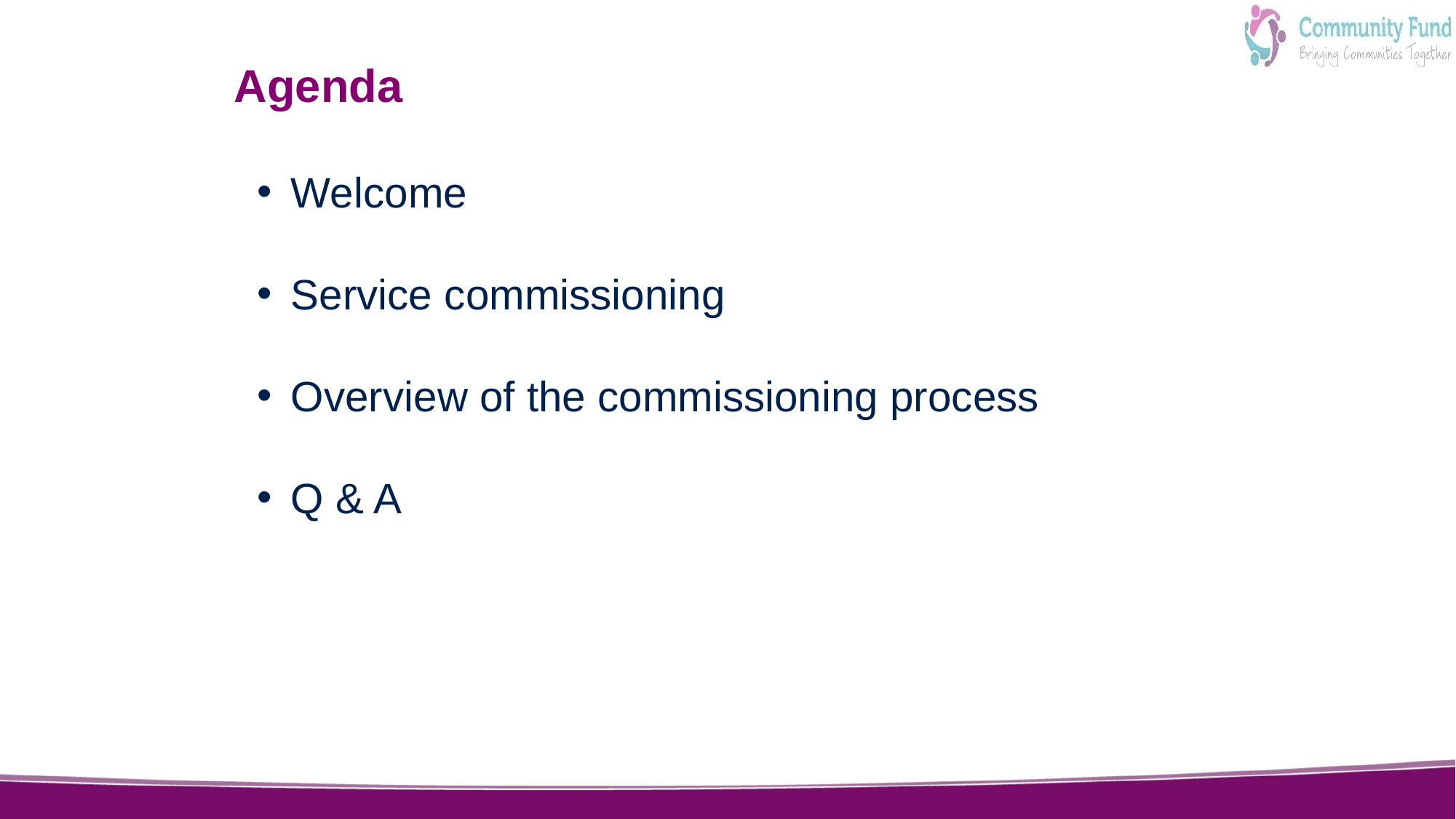

# Agenda

Welcome

Service commissioning

Overview of the commissioning process

Q & A